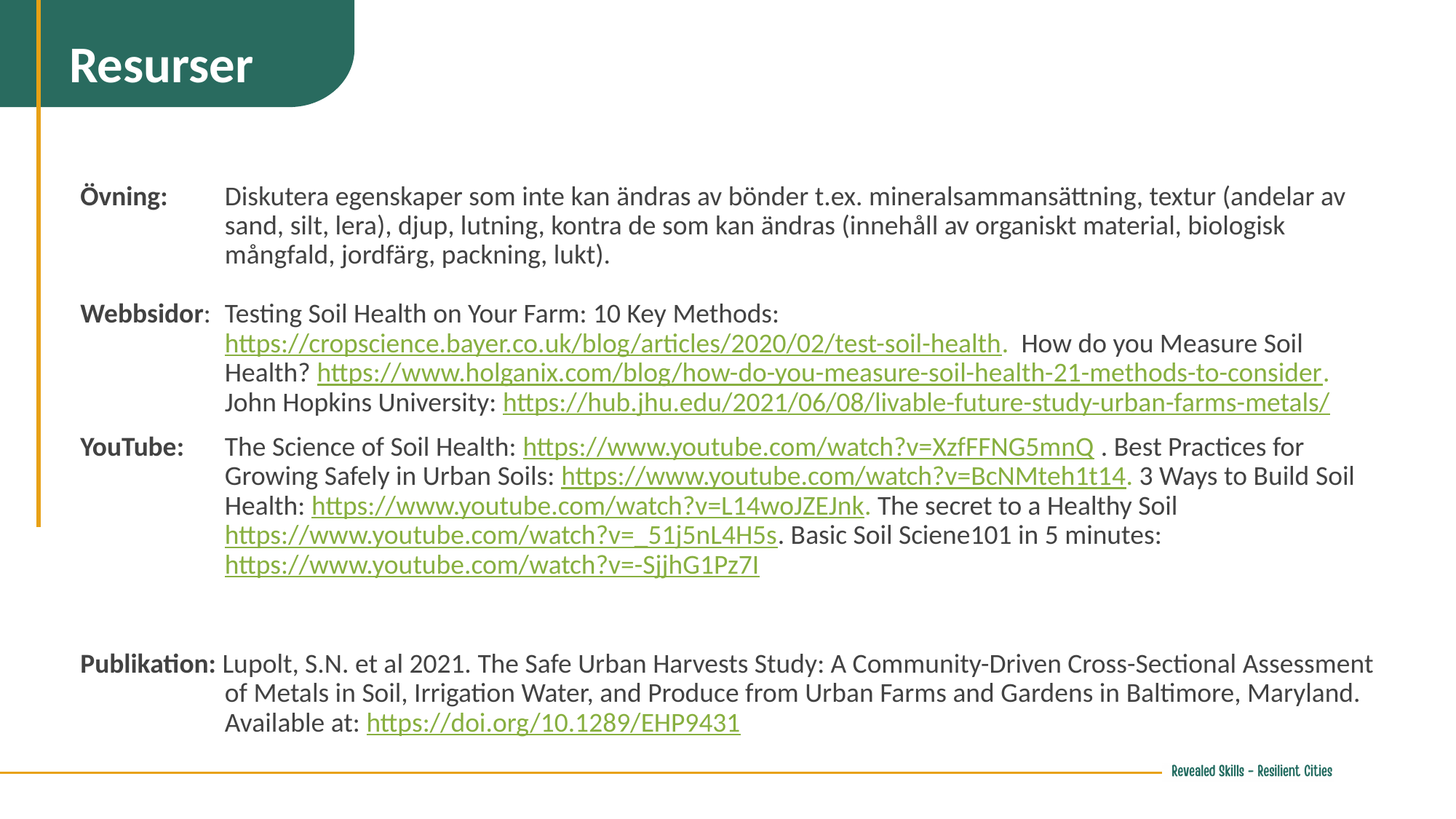

Resurser
Övning:	Diskutera egenskaper som inte kan ändras av bönder t.ex. mineralsammansättning, textur (andelar av sand, silt, lera), djup, lutning, kontra de som kan ändras (innehåll av organiskt material, biologisk mångfald, jordfärg, packning, lukt).

Webbsidor: 	Testing Soil Health on Your Farm: 10 Key Methods: https://cropscience.bayer.co.uk/blog/articles/2020/02/test-soil-health.  How do you Measure Soil Health? https://www.holganix.com/blog/how-do-you-measure-soil-health-21-methods-to-consider. John Hopkins University: https://hub.jhu.edu/2021/06/08/livable-future-study-urban-farms-metals/
YouTube: 	The Science of Soil Health: https://www.youtube.com/watch?v=XzfFFNG5mnQ . Best Practices for Growing Safely in Urban Soils: https://www.youtube.com/watch?v=BcNMteh1t14. 3 Ways to Build Soil Health: https://www.youtube.com/watch?v=L14woJZEJnk. The secret to a Healthy Soil https://www.youtube.com/watch?v=_51j5nL4H5s. Basic Soil Sciene101 in 5 minutes: https://www.youtube.com/watch?v=-SjjhG1Pz7I

Publikation: Lupolt, S.N. et al 2021. The Safe Urban Harvests Study: A Community-Driven Cross-Sectional Assessment of Metals in Soil, Irrigation Water, and Produce from Urban Farms and Gardens in Baltimore, Maryland. Available at: https://doi.org/10.1289/EHP9431